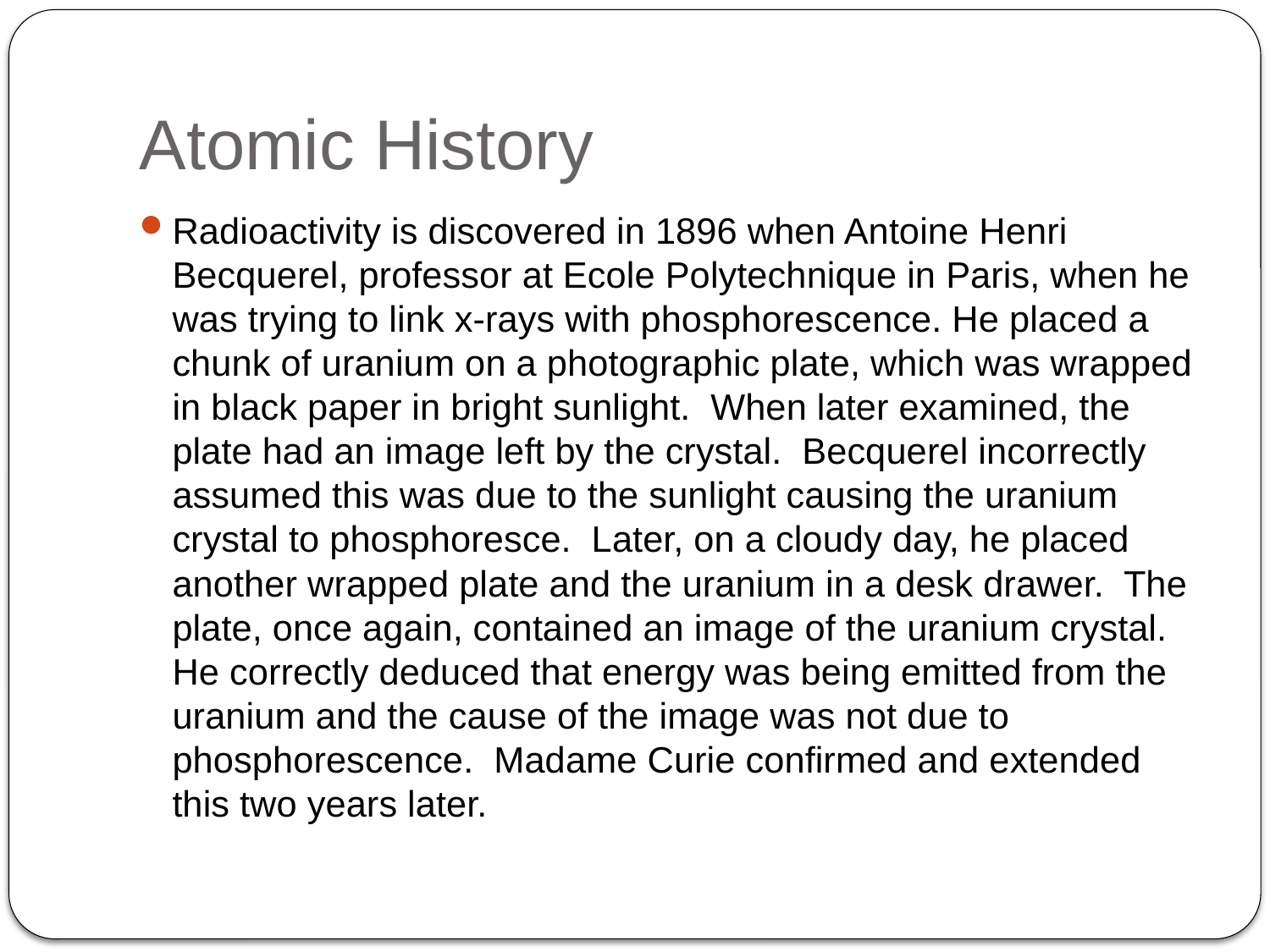

# Atomic History
Radioactivity is discovered in 1896 when Antoine Henri Becquerel, professor at Ecole Polytechnique in Paris, when he was trying to link x-rays with phosphorescence. He placed a chunk of uranium on a photographic plate, which was wrapped in black paper in bright sunlight.  When later examined, the plate had an image left by the crystal.  Becquerel incorrectly assumed this was due to the sunlight causing the uranium crystal to phosphoresce.  Later, on a cloudy day, he placed another wrapped plate and the uranium in a desk drawer.  The plate, once again, contained an image of the uranium crystal.  He correctly deduced that energy was being emitted from the uranium and the cause of the image was not due to phosphorescence.  Madame Curie confirmed and extended this two years later.